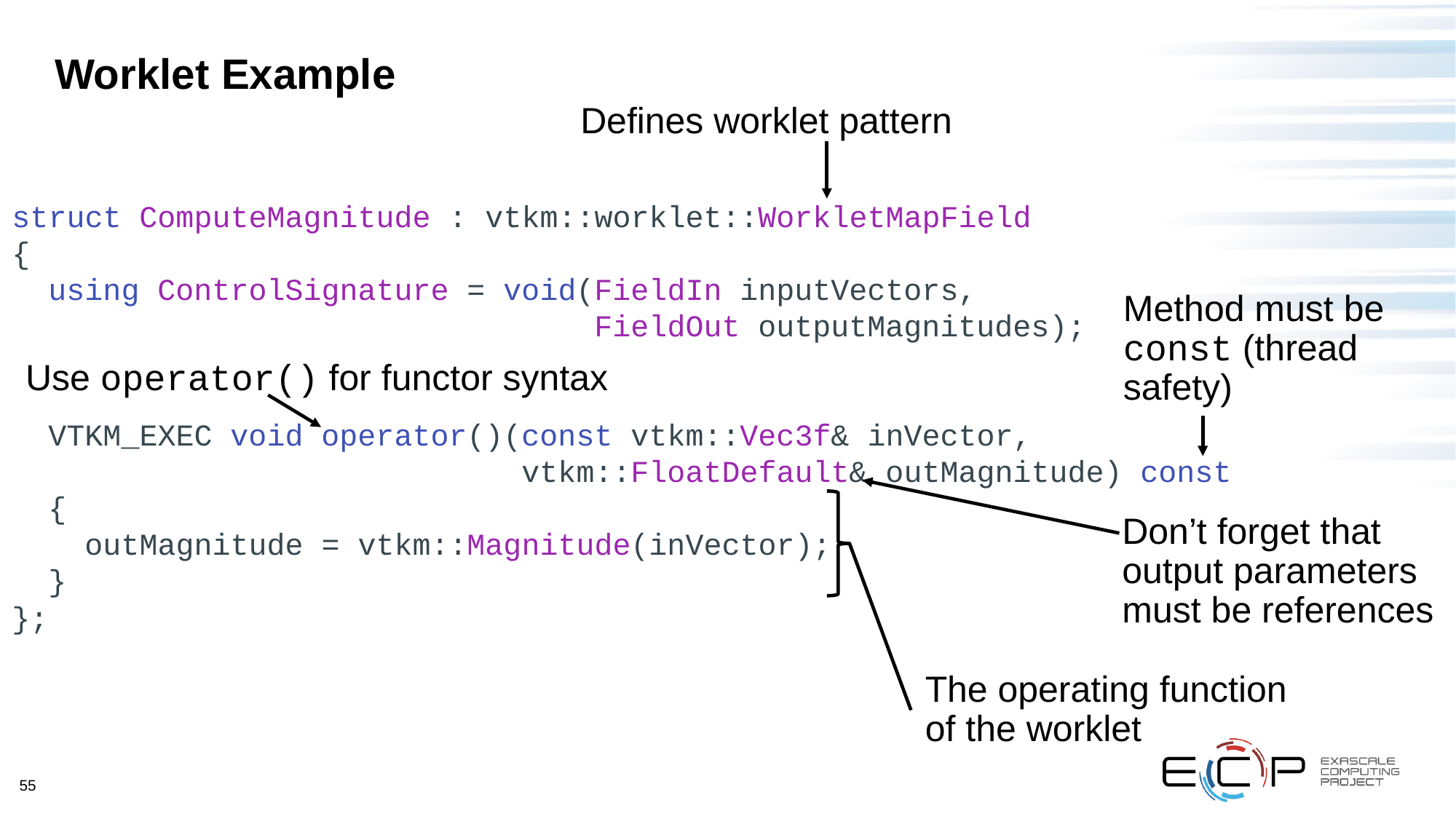

# Worklet Example
Defines worklet pattern
struct ComputeMagnitude : vtkm::worklet::WorkletMapField
{
  using ControlSignature = void(FieldIn inputVectors,
                                FieldOut outputMagnitudes);

  VTKM_EXEC void operator()(const vtkm::Vec3f& inVector,
                            vtkm::FloatDefault& outMagnitude) const
  {
    outMagnitude = vtkm::Magnitude(inVector);
  }
};
Method must be const (thread safety)
Use operator() for functor syntax

Don’t forget that output parameters must be references
The operating function of the worklet